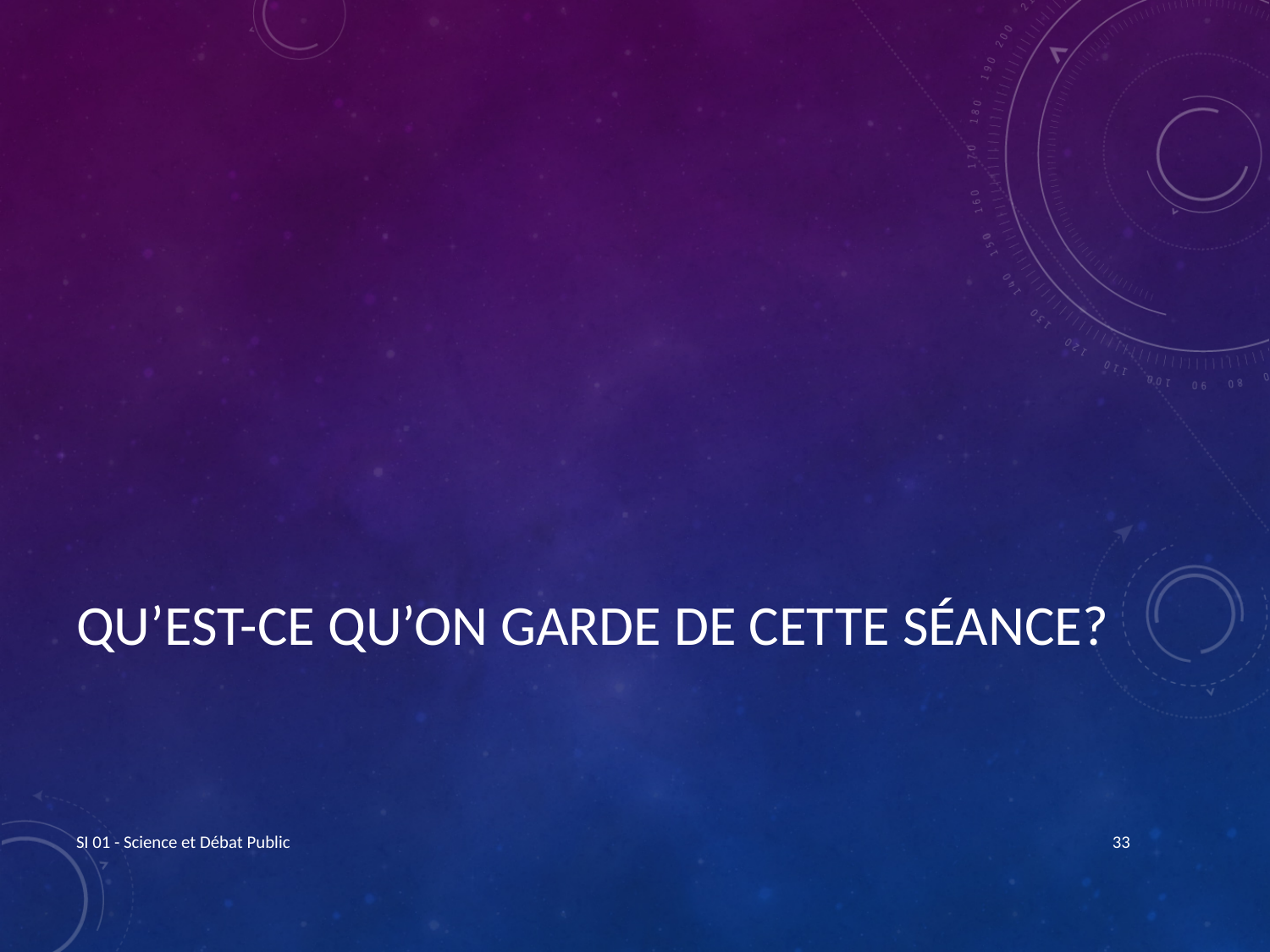

# Qu’est-ce qu’on garde de cette séance?

SI 01 - Science et Débat Public
33